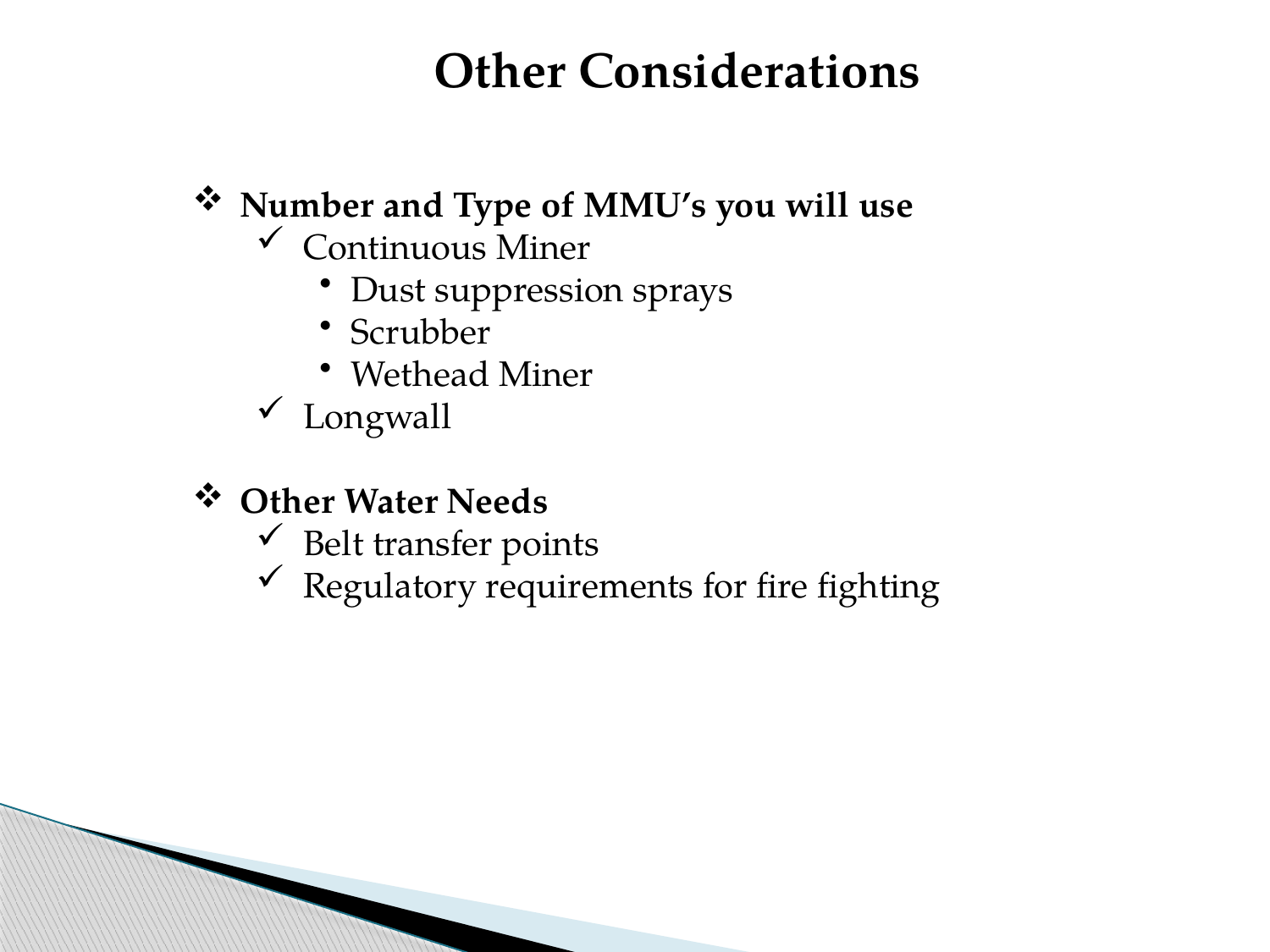

Other Considerations

Number and Type of MMU’s you will use
Continuous Miner
Dust suppression sprays
Scrubber
Wethead Miner
Longwall

Other Water Needs
Belt transfer points
Regulatory requirements for fire fighting